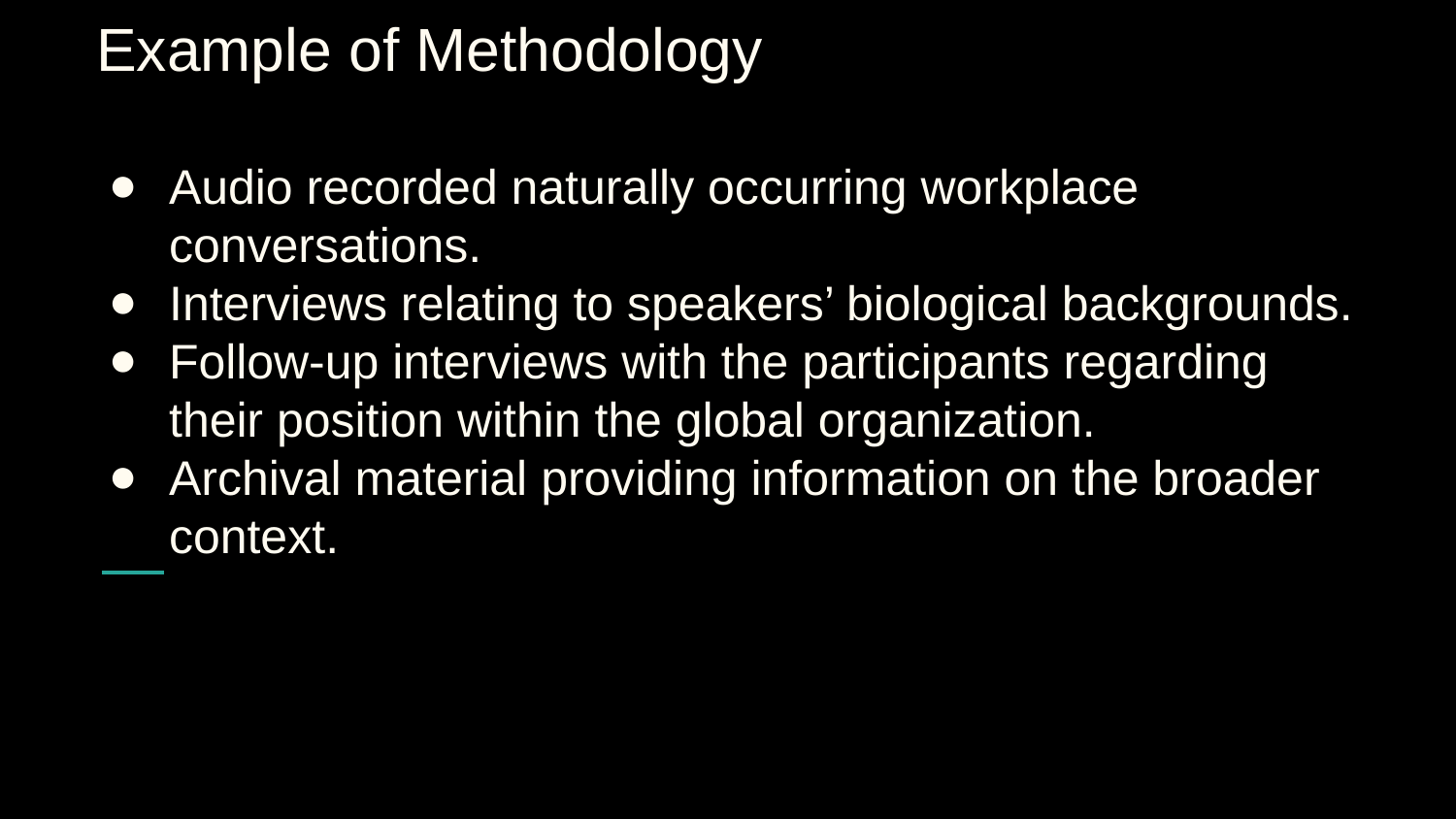

# Example of Methodology

Audio recorded naturally occurring workplace conversations.
Interviews relating to speakers’ biological backgrounds.
Follow-up interviews with the participants regarding their position within the global organization.
Archival material providing information on the broader context.